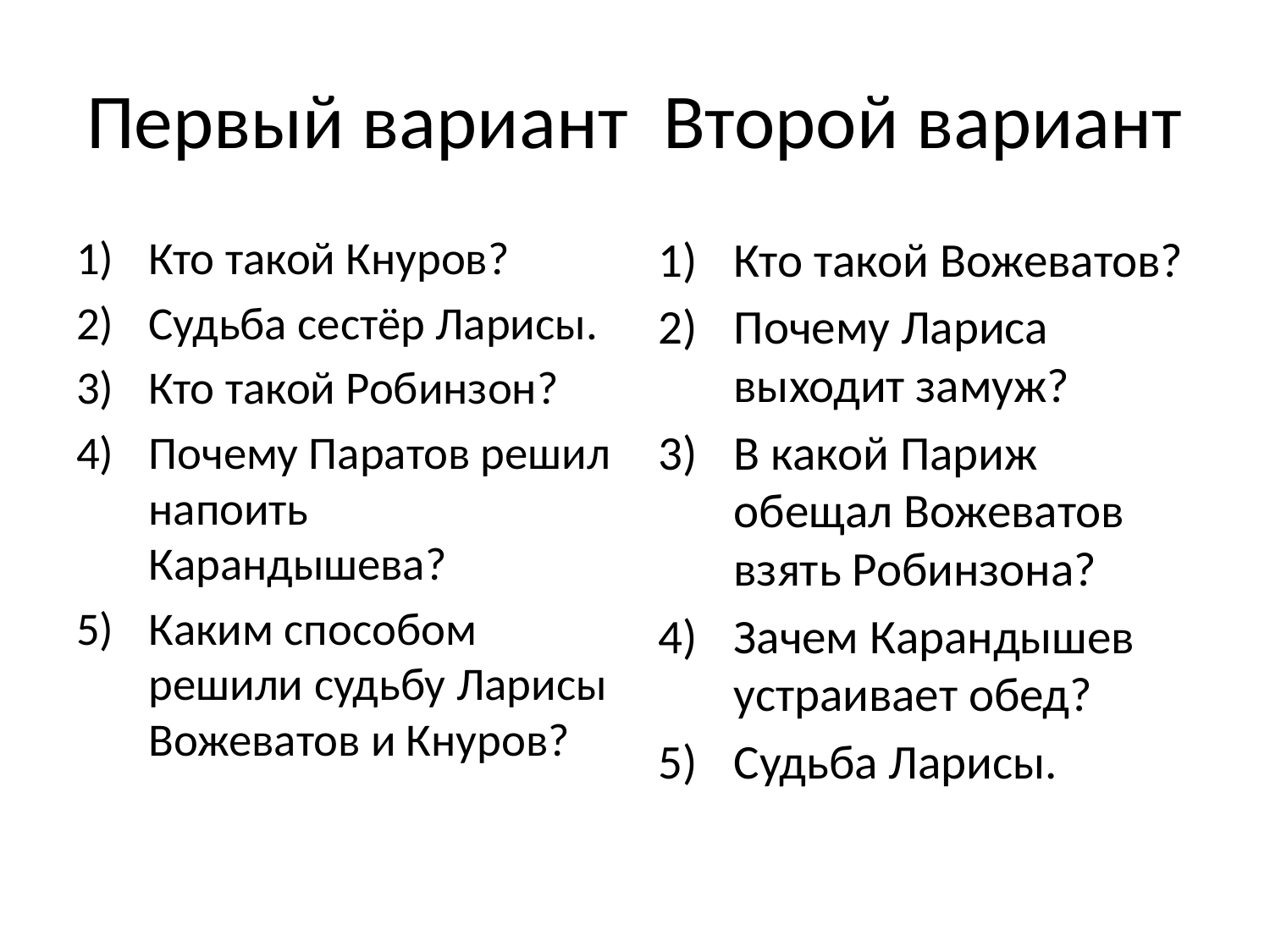

# Первый вариант  Второй вариант
Кто такой Кнуров?
Судьба сестёр Ларисы.
Кто такой Робинзон?
Почему Паратов решил напоить Карандышева?
Каким способом решили судьбу Ларисы Вожеватов и Кнуров?
Кто такой Вожеватов?
Почему Лариса выходит замуж?
В какой Париж обещал Вожеватов взять Робинзона?
Зачем Карандышев устраивает обед?
Судьба Ларисы.